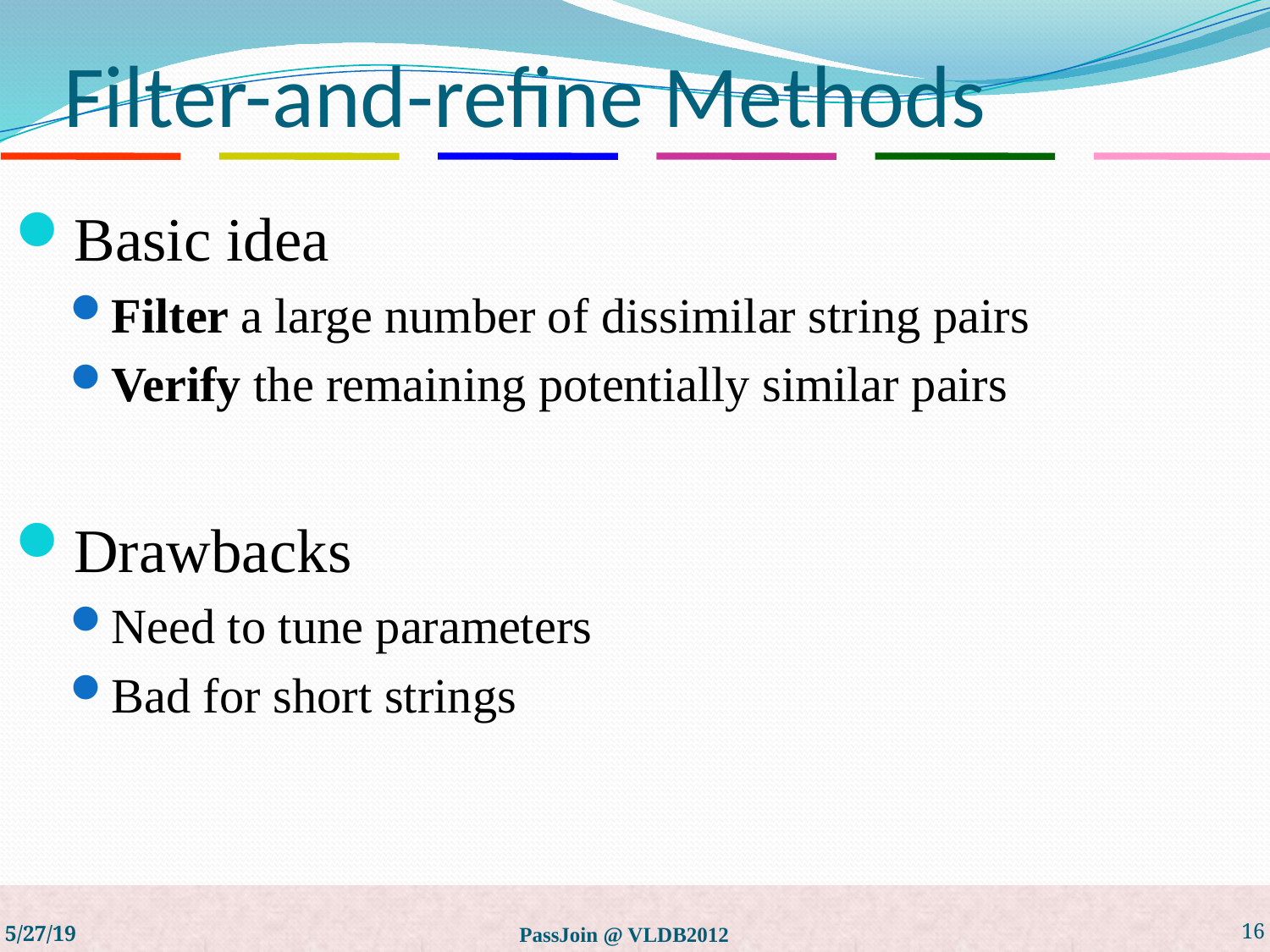

# Filter-and-refine Methods
Basic idea
Filter a large number of dissimilar string pairs
Verify the remaining potentially similar pairs

Drawbacks
Need to tune parameters
Bad for short strings

5/27/19
PassJoin @ VLDB2012
16